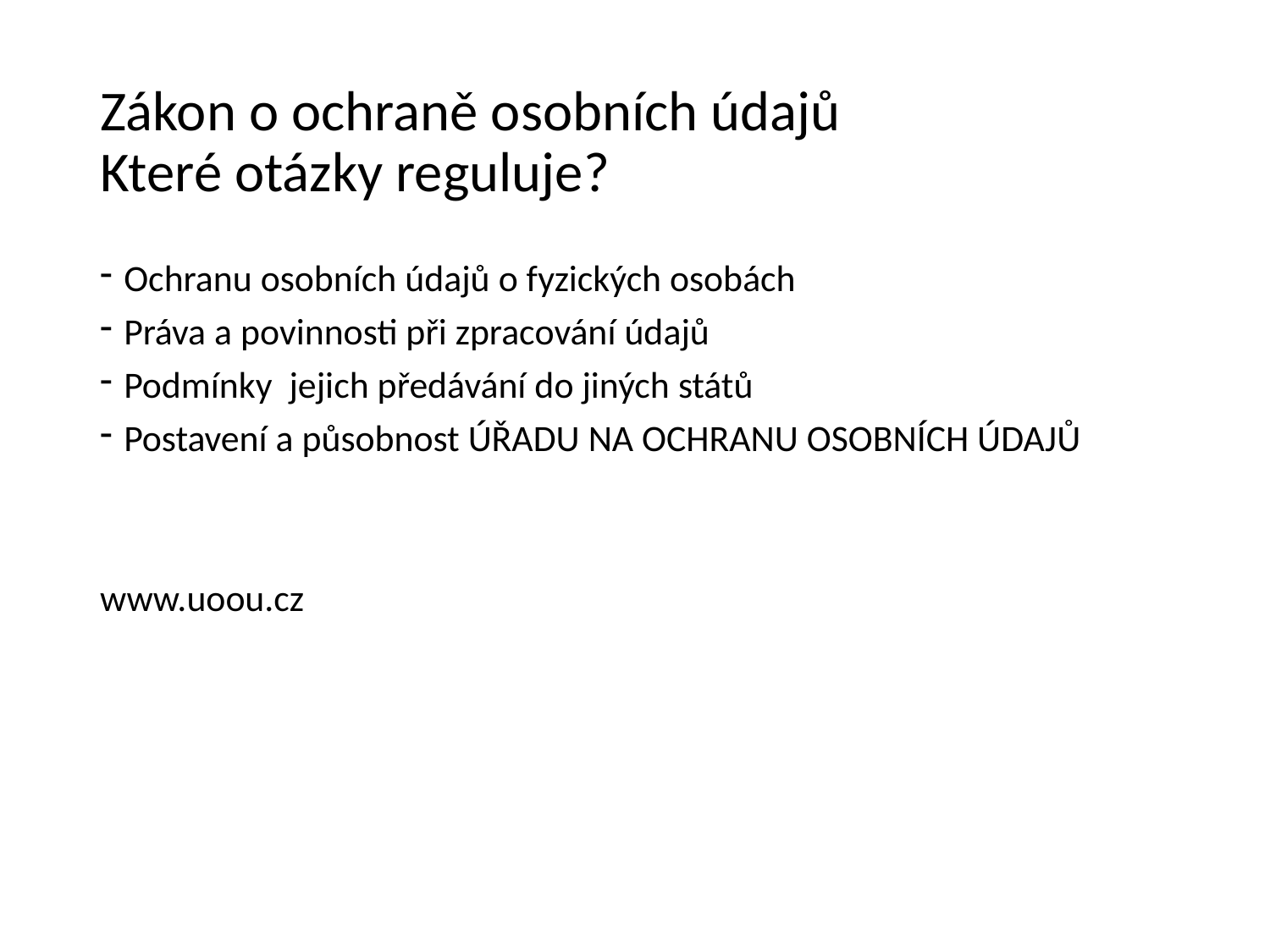

# Zákon o ochraně osobních údajů Které otázky reguluje?
Ochranu osobních údajů o fyzických osobách
Práva a povinnosti při zpracování údajů
Podmínky  jejich předávání do jiných států
Postavení a působnost ÚŘADU NA OCHRANU OSOBNÍCH ÚDAJŮ

www.uoou.cz